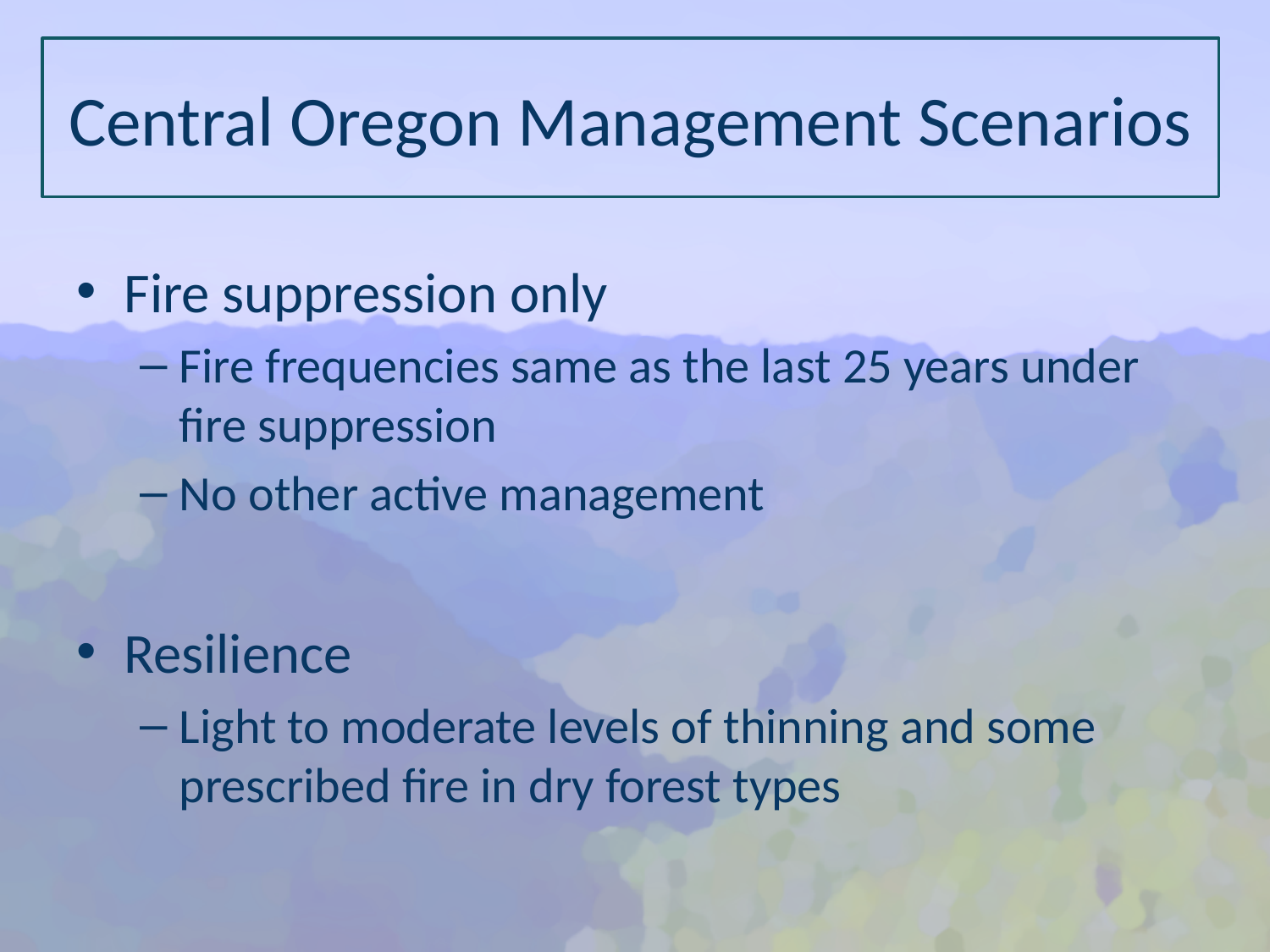

# Central Oregon Management Scenarios
Fire suppression only
Fire frequencies same as the last 25 years under fire suppression
No other active management

Resilience
Light to moderate levels of thinning and some prescribed fire in dry forest types